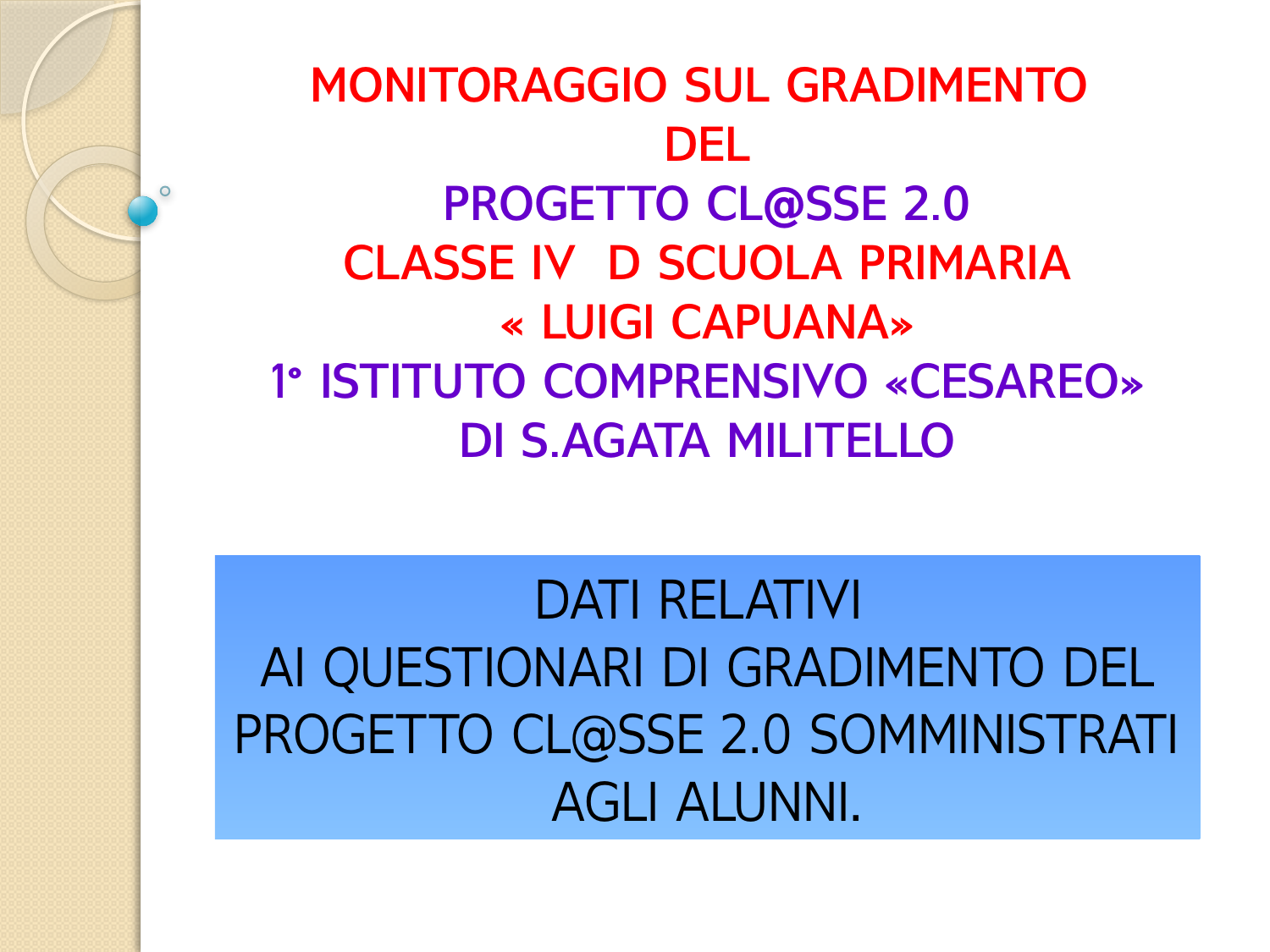

MONITORAGGIO SUL GRADIMENTO
DEL
PROGETTO CL@SSE 2.0
CLASSE IV  D SCUOLA PRIMARIA
« LUIGI CAPUANA»
1° ISTITUTO COMPRENSIVO «CESAREO»
DI S.AGATA MILITELLO

DATI RELATIVI
AI QUESTIONARI DI GRADIMENTO DEL PROGETTO CL@SSE 2.0 SOMMINISTRATI
AGLI ALUNNI.